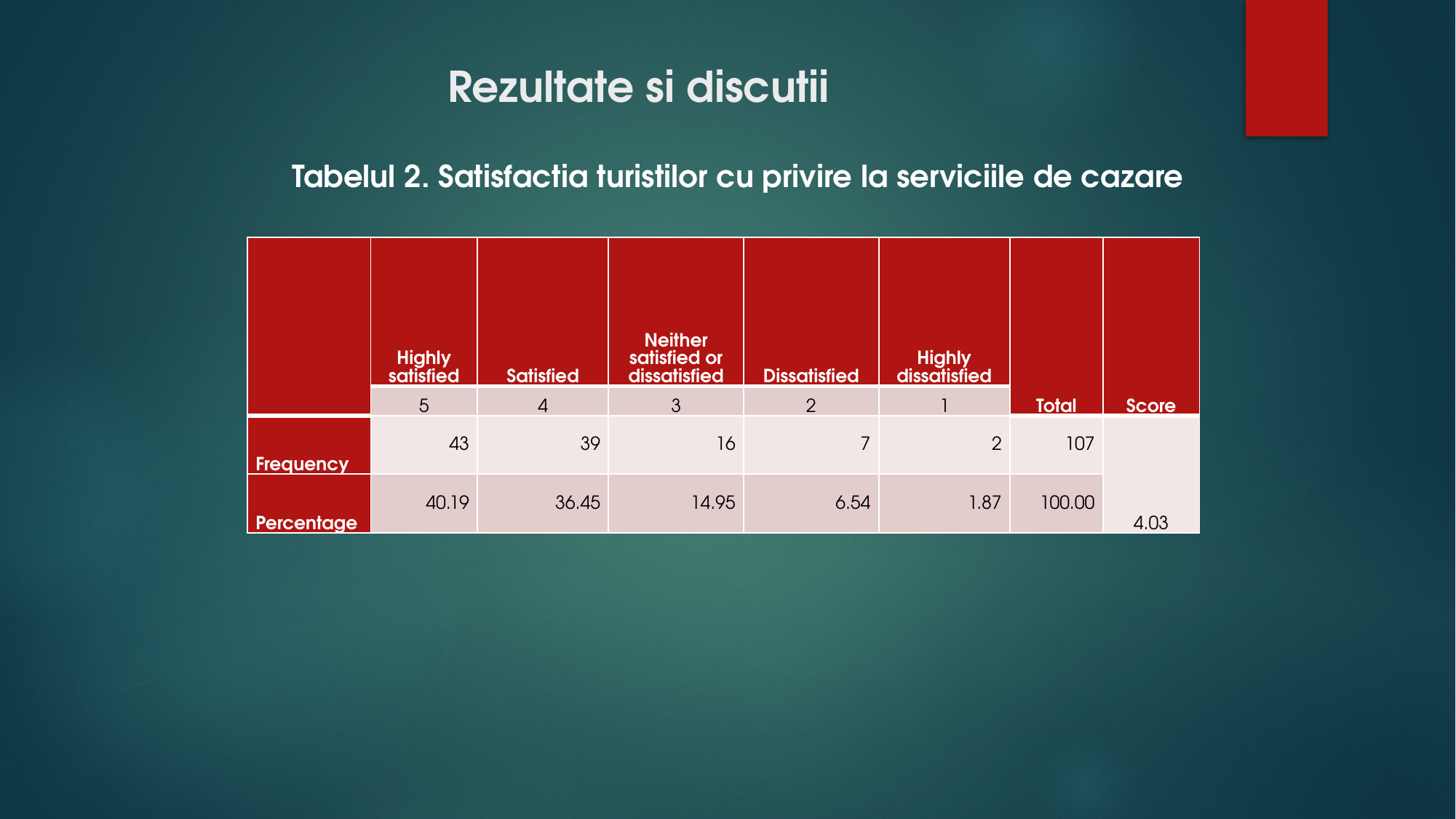

# Rezultate si discutii
Tabelul 2. Satisfactia turistilor cu privire la serviciile de cazare

|  | Highly satisfied | Satisfied | Neither satisfied or dissatisfied | Dissatisfied | Highly dissatisfied | Total | Score |
| --- | --- | --- | --- | --- | --- | --- | --- |
|  | 5 | 4 | 3 | 2 | 1 |  |  |
| Frequency | 43 | 39 | 16 | 7 | 2 | 107 | 4.03 |
| Percentage | 40.19 | 36.45 | 14.95 | 6.54 | 1.87 | 100.00 |  |